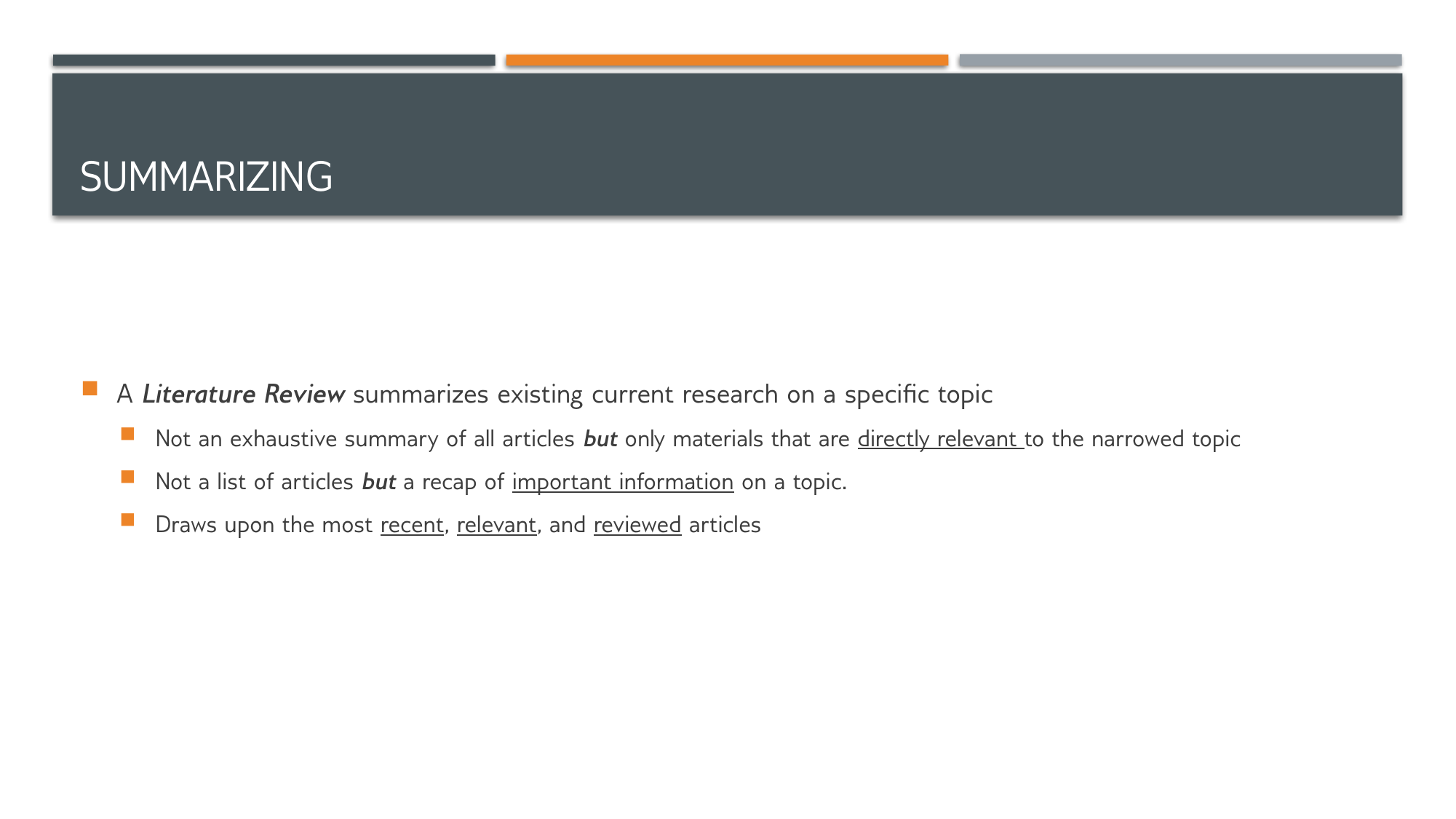

# Summarizing
A Literature Review summarizes existing current research on a specific topic
Not an exhaustive summary of all articles but only materials that are directly relevant to the narrowed topic
Not a list of articles but a recap of important information on a topic.
Draws upon the most recent, relevant, and reviewed articles